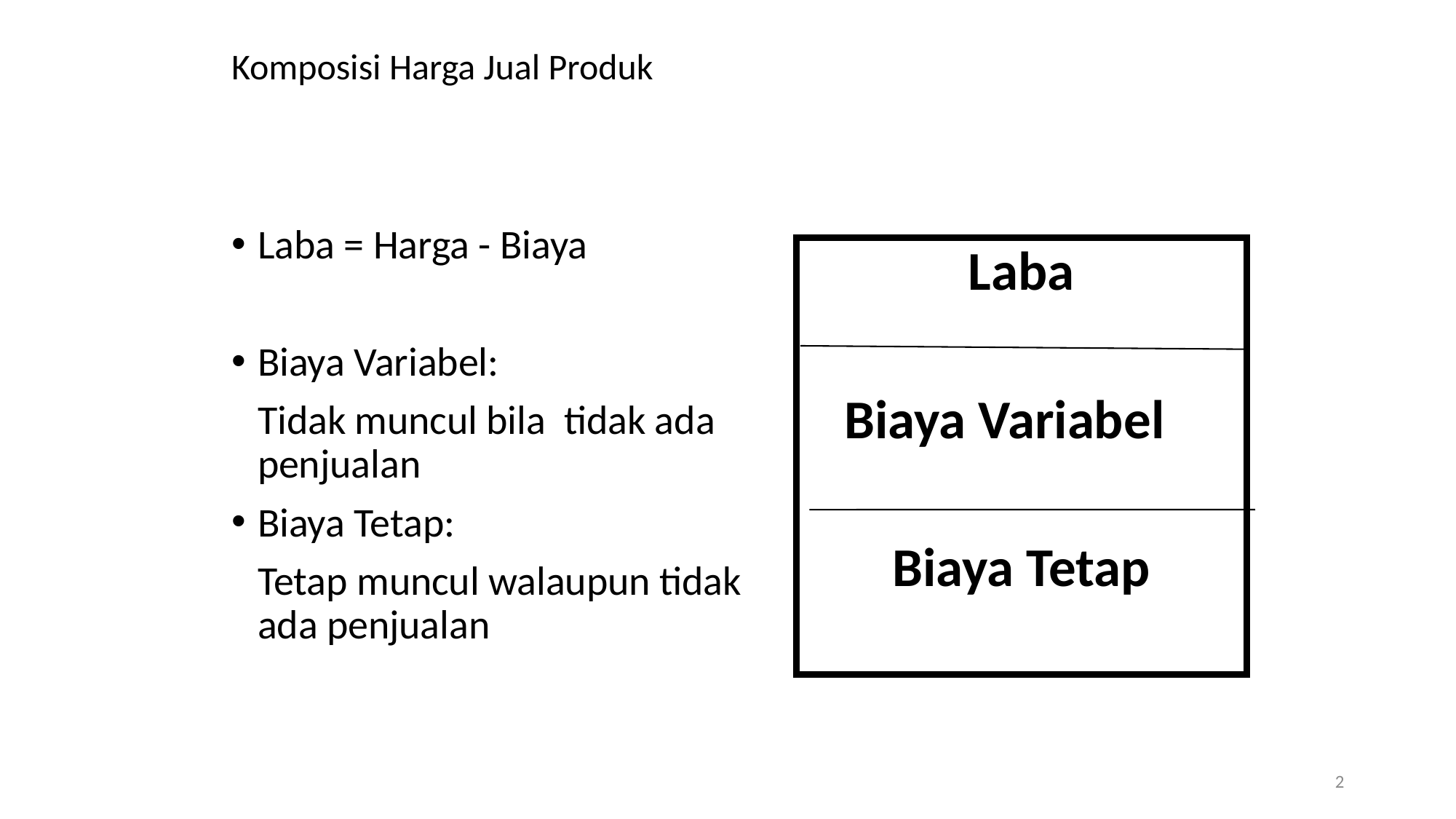

# Komposisi Harga Jual Produk
Laba = Harga - Biaya

Biaya Variabel:
	Tidak muncul bila  tidak ada penjualan
Biaya Tetap:
	Tetap muncul walaupun tidak ada penjualan
Laba

Biaya Variabel

Biaya Tetap

2